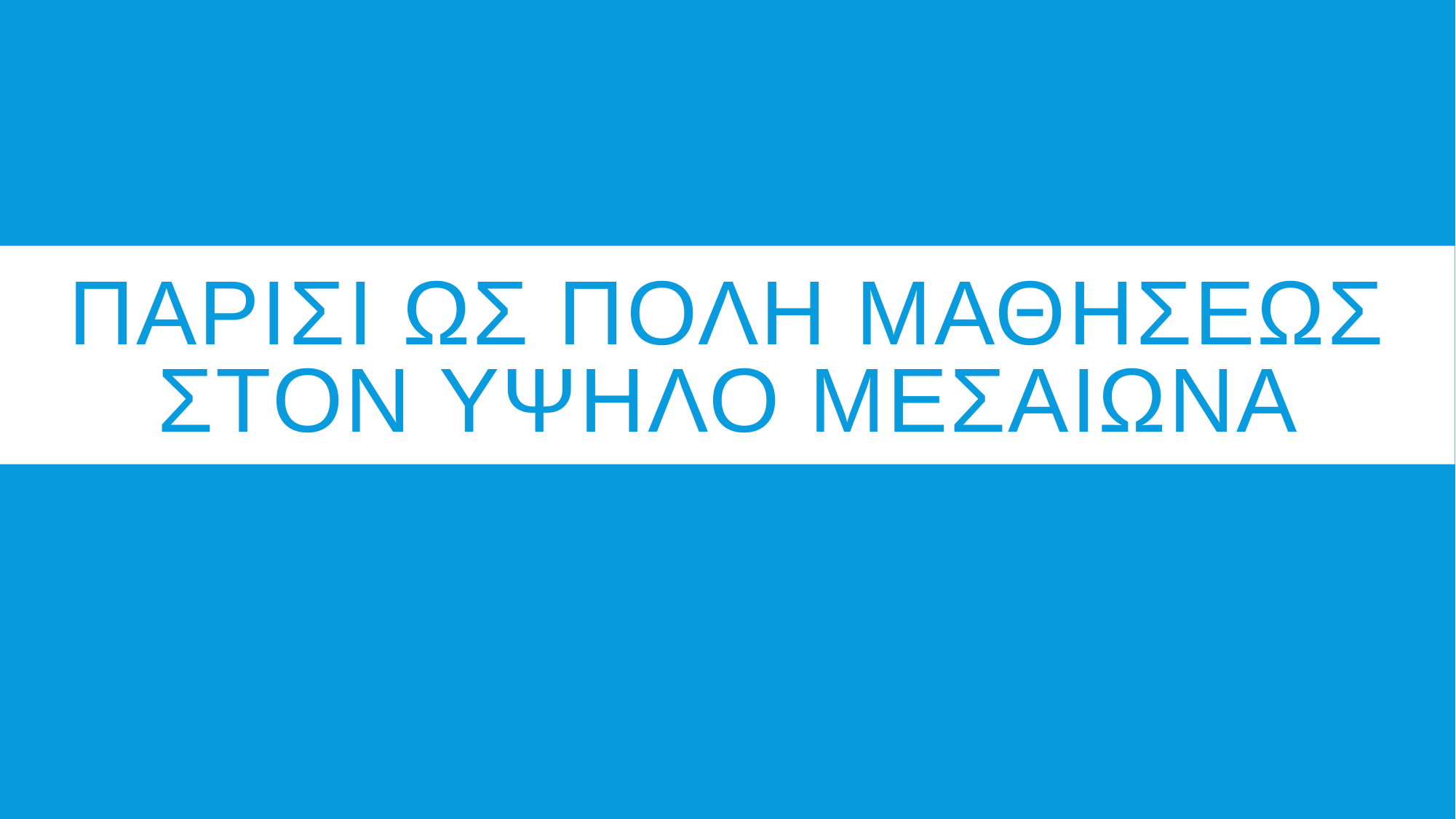

# Παρισι ως πολη μαθησεωσ στον Υψηλο Μεσαιωνα